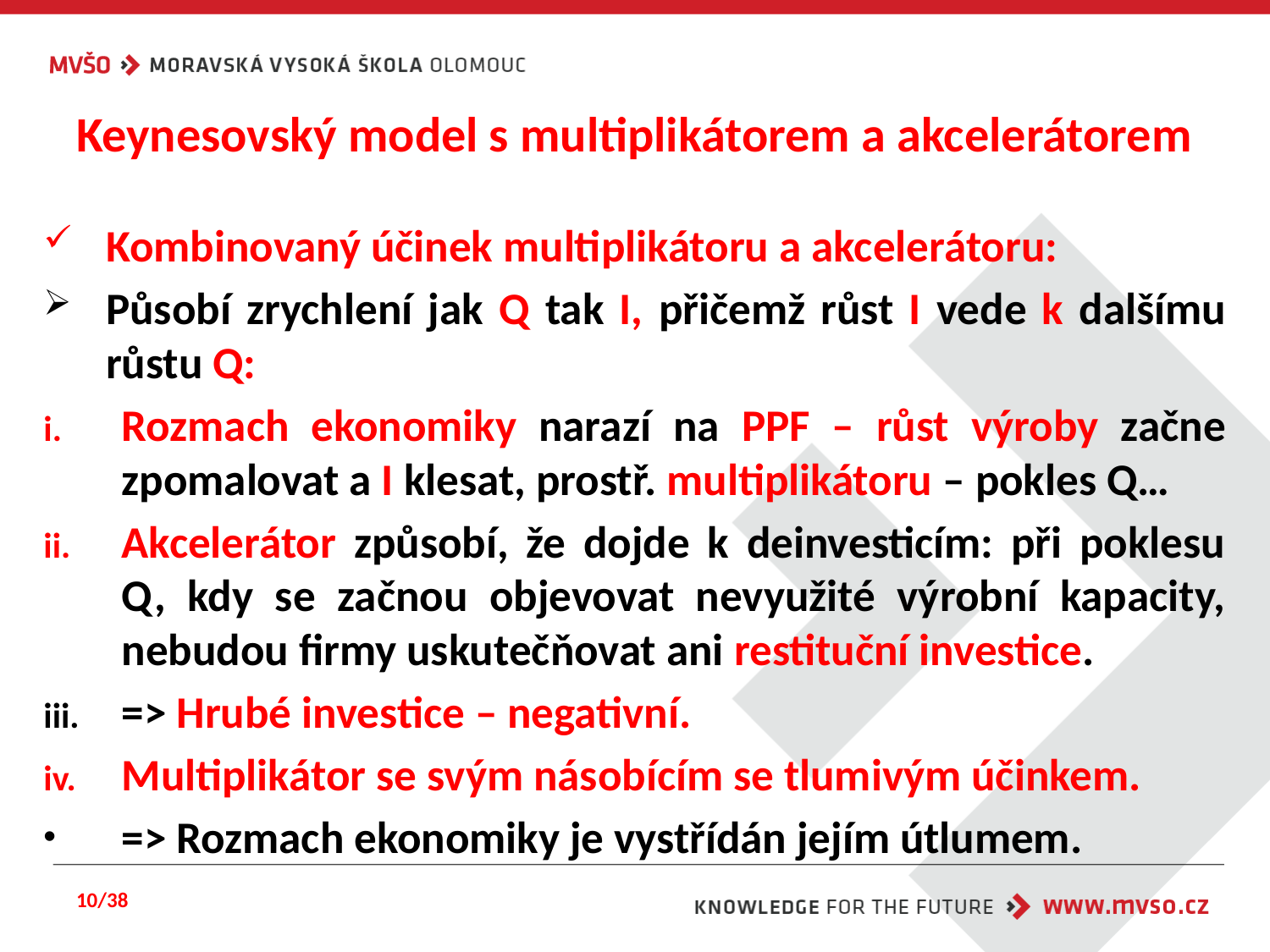

# Keynesovský model s multiplikátorem a akcelerátorem
Kombinovaný účinek multiplikátoru a akcelerátoru:
Působí zrychlení jak Q tak I, přičemž růst I vede k dalšímu růstu Q:
Rozmach ekonomiky narazí na PPF – růst výroby začne zpomalovat a I klesat, prostř. multiplikátoru – pokles Q…
Akcelerátor způsobí, že dojde k deinvesticím: při poklesu Q, kdy se začnou objevovat nevyužité výrobní kapacity, nebudou firmy uskutečňovat ani restituční investice.
=> Hrubé investice – negativní.
Multiplikátor se svým násobícím se tlumivým účinkem.
=> Rozmach ekonomiky je vystřídán jejím útlumem.

10/38